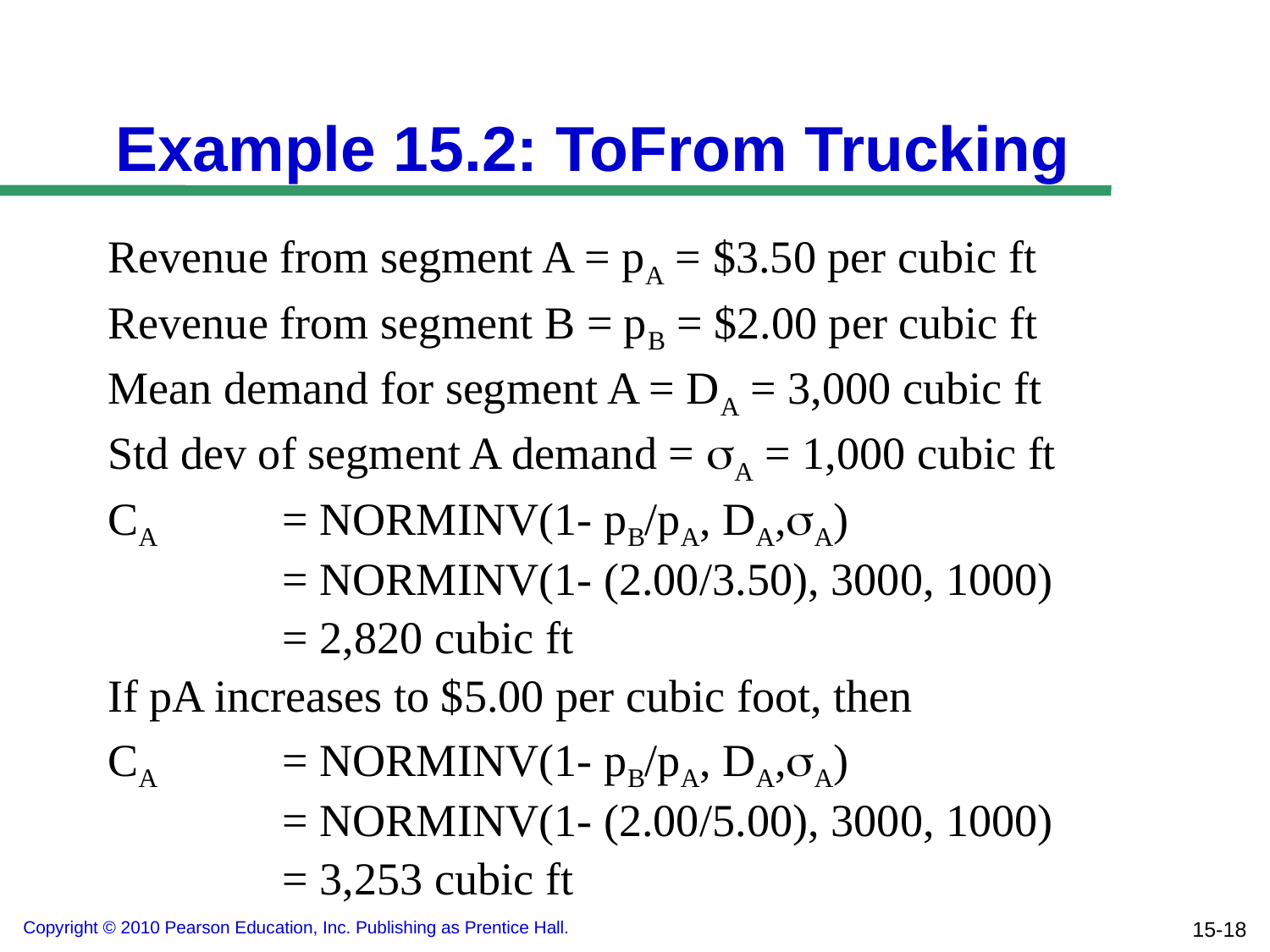

# Example 15.2: ToFrom Trucking
Revenue from segment A = pA = $3.50 per cubic ft
Revenue from segment B = pB = $2.00 per cubic ft
Mean demand for segment A = DA = 3,000 cubic ft
Std dev of segment A demand = σA = 1,000 cubic ft
CA 	= NORMINV(1- pB/pA, DA,σA)
		= NORMINV(1- (2.00/3.50), 3000, 1000)
		= 2,820 cubic ft
If pA increases to $5.00 per cubic foot, then
CA 	= NORMINV(1- pB/pA, DA,σA)
		= NORMINV(1- (2.00/5.00), 3000, 1000)
		= 3,253 cubic ft
15-18